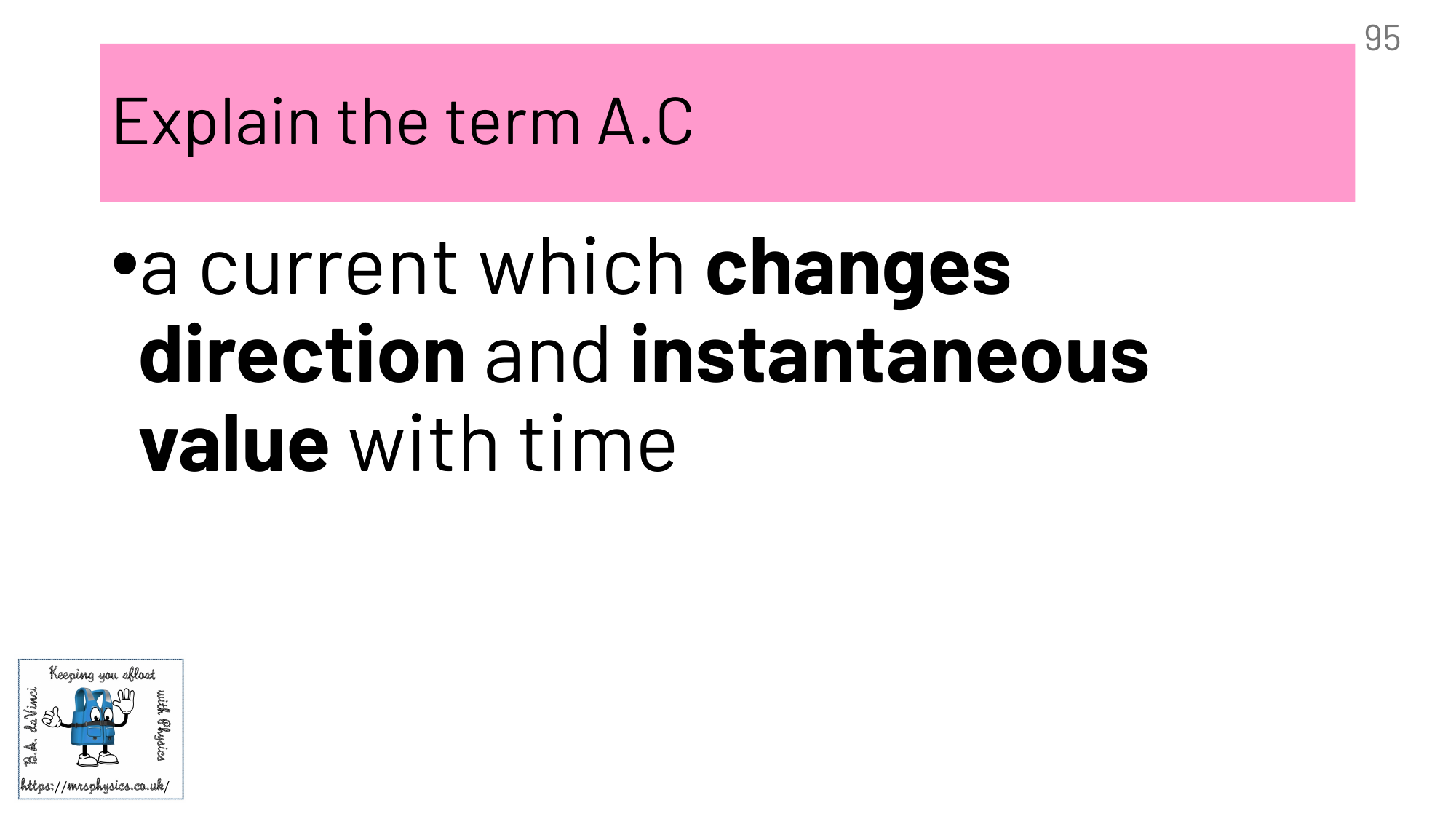

95
# Explain the term A.C
a current which changes direction and instantaneous value with time